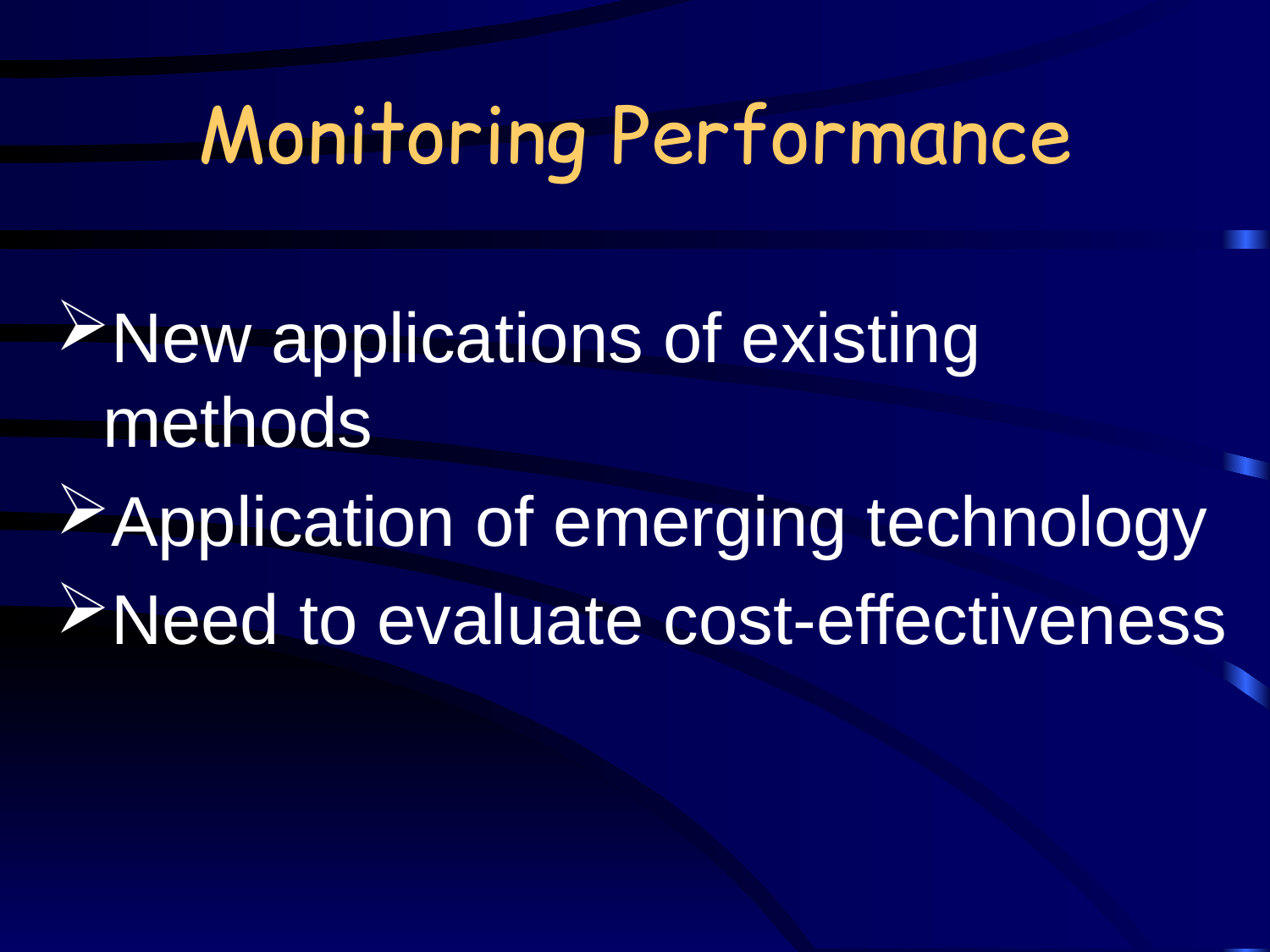

# Monitoring Performance
New applications of existing methods
Application of emerging technology
Need to evaluate cost-effectiveness